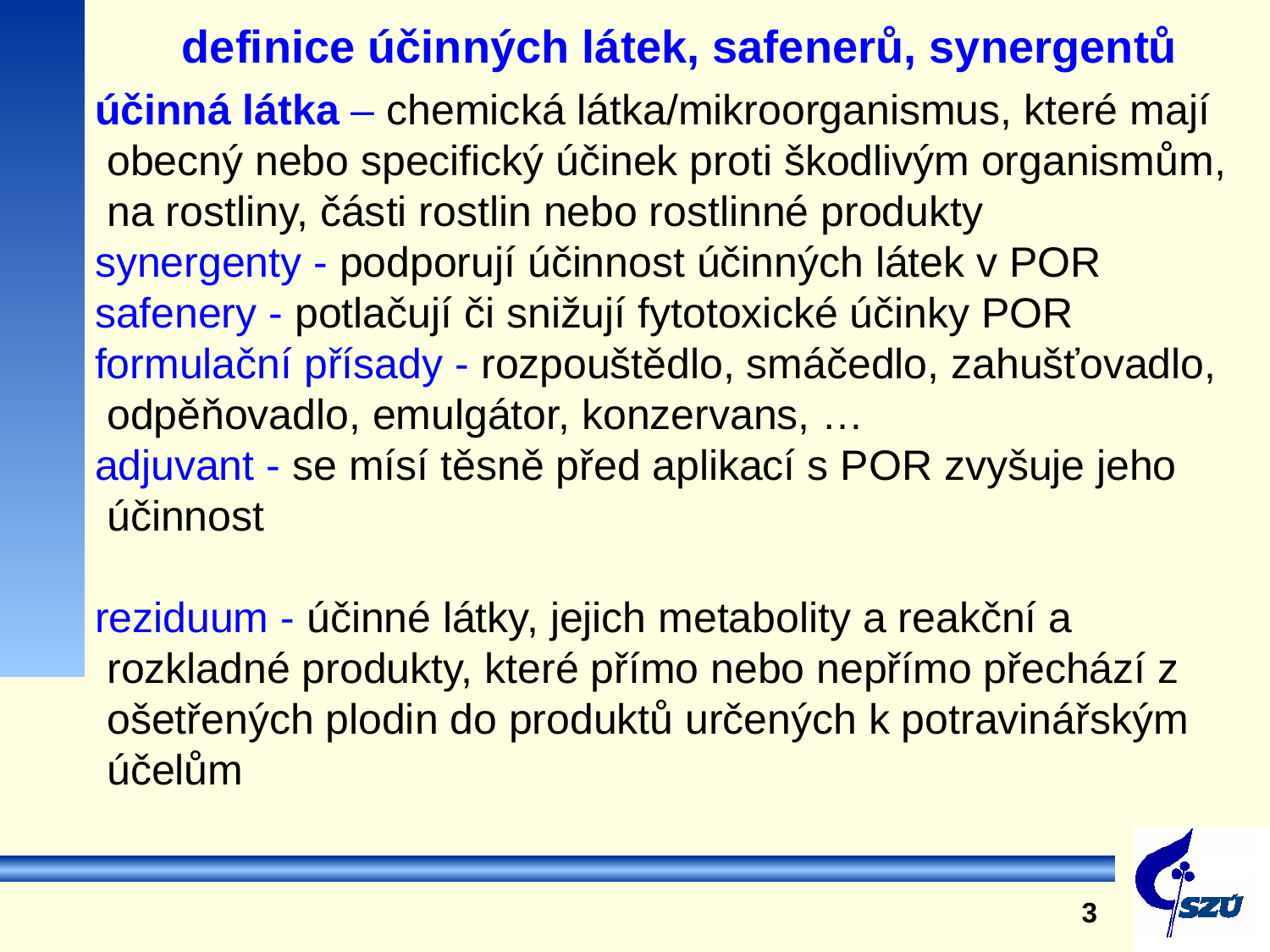

definice účinných látek, safenerů, synergentů
účinná látka – chemická látka/mikroorganismus, které mají obecný nebo specifický účinek proti škodlivým organismům, na rostliny, části rostlin nebo rostlinné produkty
synergenty - podporují účinnost účinných látek v POR
safenery - potlačují či snižují fytotoxické účinky POR
formulační přísady - rozpouštědlo, smáčedlo, zahušťovadlo, odpěňovadlo, emulgátor, konzervans, …
adjuvant - se mísí těsně před aplikací s POR zvyšuje jeho účinnost

reziduum - účinné látky, jejich metabolity a reakční a rozkladné produkty, které přímo nebo nepřímo přechází z ošetřených plodin do produktů určených k potravinářským účelům
3